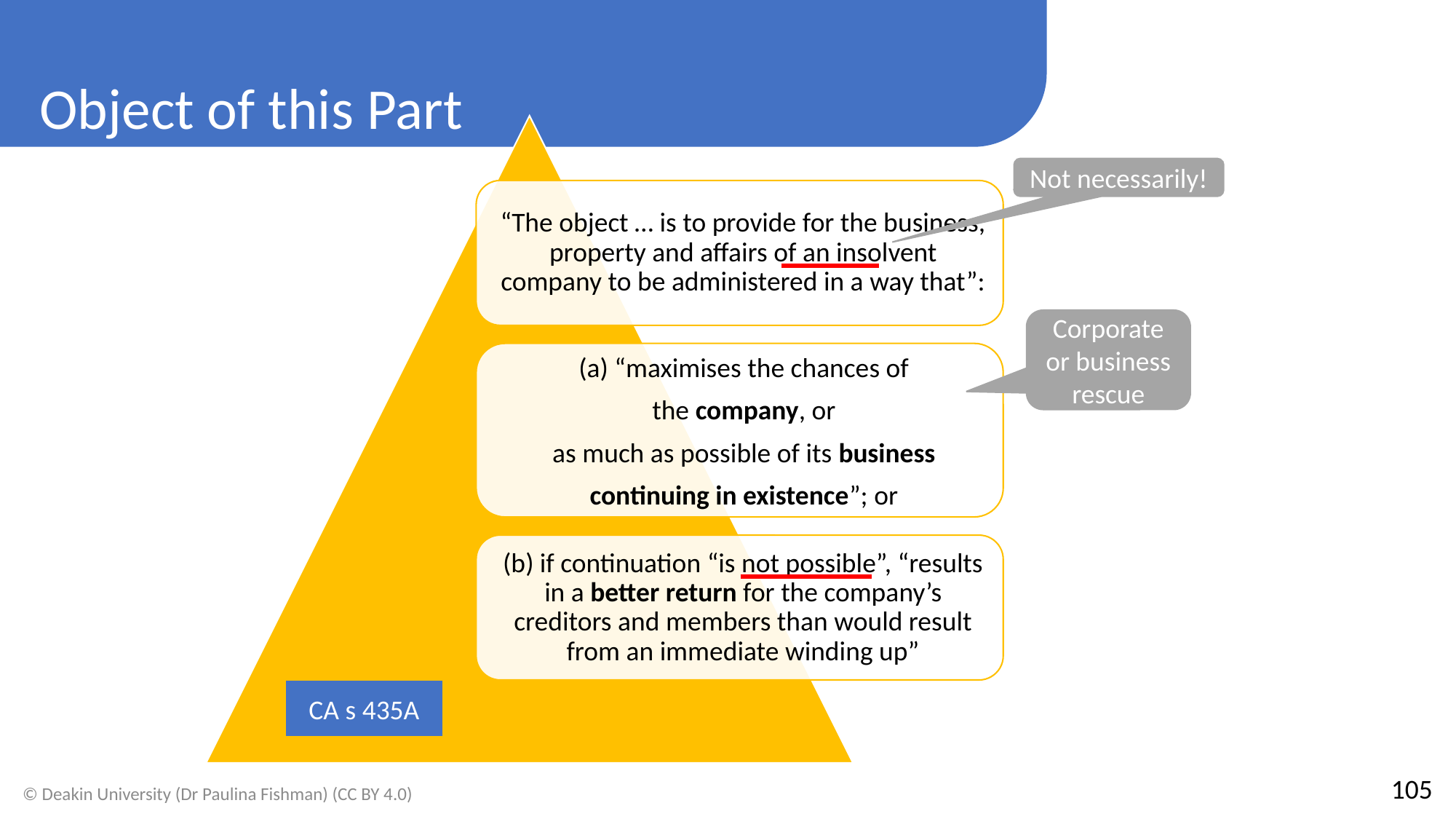

Object of this Part
“The object … is to provide for the business, property and affairs of an insolvent company to be administered in a way that”:
(a) “maximises the chances of
the company, or
as much as possible of its business
continuing in existence”; or
(b) if continuation “is not possible”, “results in a better return for the company’s creditors and members than would result from an immediate winding up”
Not necessarily!
Corporate or business rescue
CA s 435A
105
© Deakin University (Dr Paulina Fishman) (CC BY 4.0)